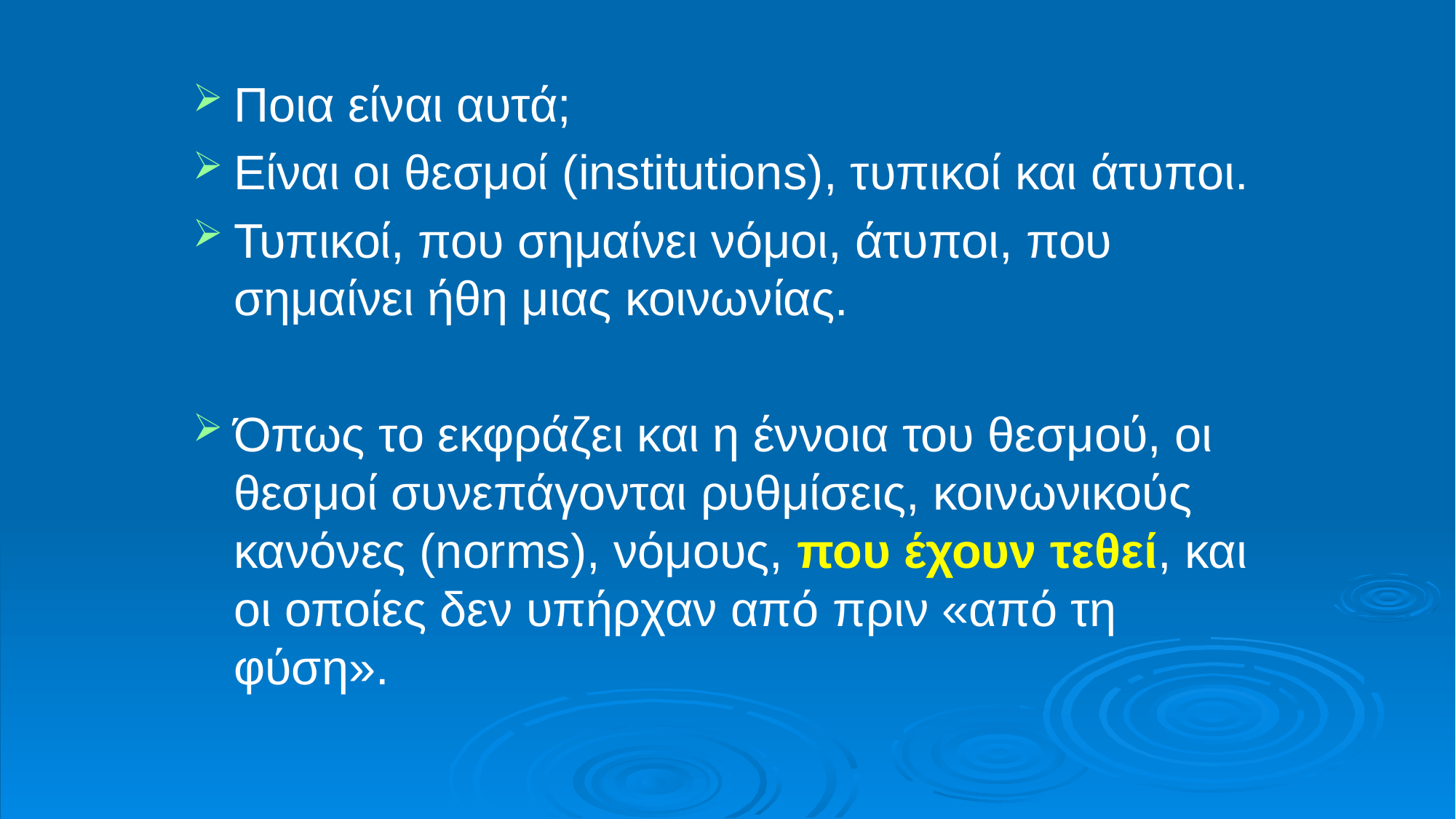

Ποια είναι αυτά;
Είναι οι θεσμοί (institutions), τυπικοί και άτυποι.
Τυπικοί, που σημαίνει νόμοι, άτυποι, που σημαίνει ήθη μιας κοινωνίας.

Όπως το εκφράζει και η έννοια του θεσμού, οι θεσμοί συνεπάγονται ρυθμίσεις, κοινωνικούς κανόνες (norms), νόμους, που έχουν τεθεί, και οι οποίες δεν υπήρχαν από πριν «από τη φύση».

#